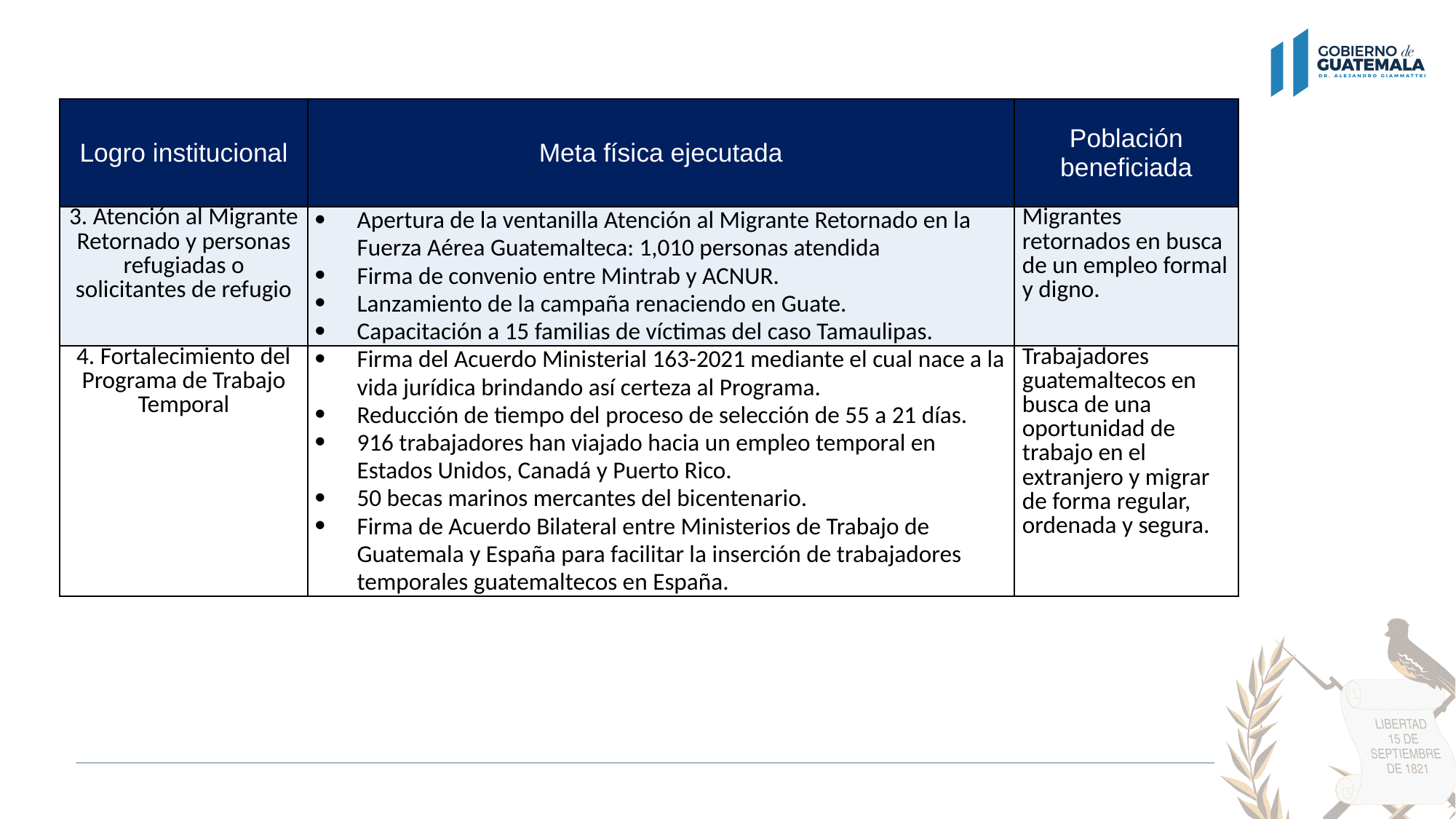

| Logro institucional | Meta física ejecutada | Población beneficiada |
| --- | --- | --- |
| 3. Atención al Migrante Retornado y personas refugiadas o solicitantes de refugio | Apertura de la ventanilla Atención al Migrante Retornado en la Fuerza Aérea Guatemalteca: 1,010 personas atendida Firma de convenio entre Mintrab y ACNUR. Lanzamiento de la campaña renaciendo en Guate. Capacitación a 15 familias de víctimas del caso Tamaulipas. | Migrantes retornados en busca de un empleo formal y digno. |
| 4. Fortalecimiento del Programa de Trabajo Temporal | Firma del Acuerdo Ministerial 163-2021 mediante el cual nace a la vida jurídica brindando así certeza al Programa. Reducción de tiempo del proceso de selección de 55 a 21 días. 916 trabajadores han viajado hacia un empleo temporal en Estados Unidos, Canadá y Puerto Rico. 50 becas marinos mercantes del bicentenario. Firma de Acuerdo Bilateral entre Ministerios de Trabajo de Guatemala y España para facilitar la inserción de trabajadores temporales guatemaltecos en España. | Trabajadores guatemaltecos en busca de una oportunidad de trabajo en el extranjero y migrar de forma regular, ordenada y segura. |